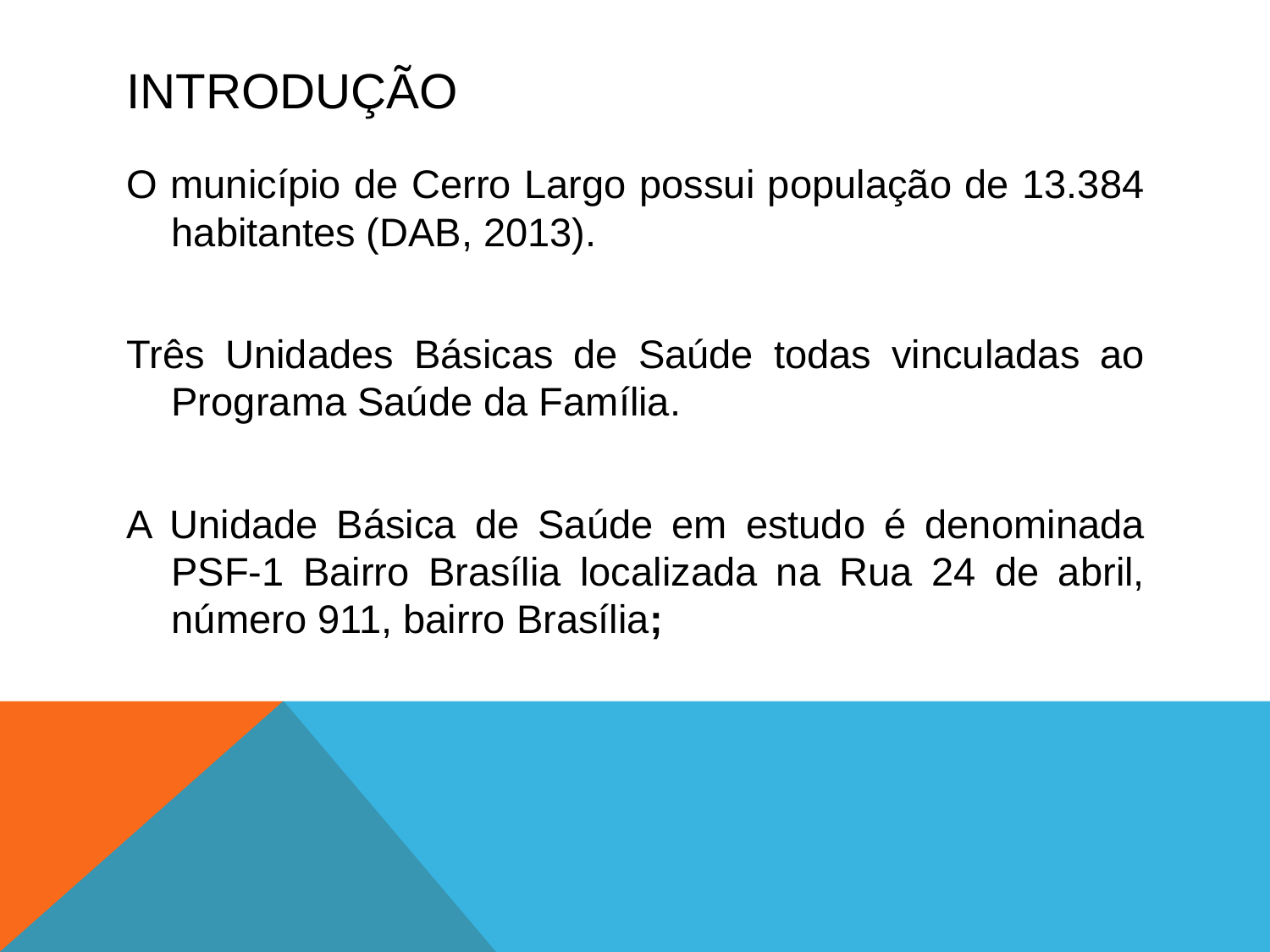

# INTRODUÇÃO
O município de Cerro Largo possui população de 13.384 habitantes (DAB, 2013).

Três Unidades Básicas de Saúde todas vinculadas ao Programa Saúde da Família.

A Unidade Básica de Saúde em estudo é denominada PSF-1 Bairro Brasília localizada na Rua 24 de abril, número 911, bairro Brasília;